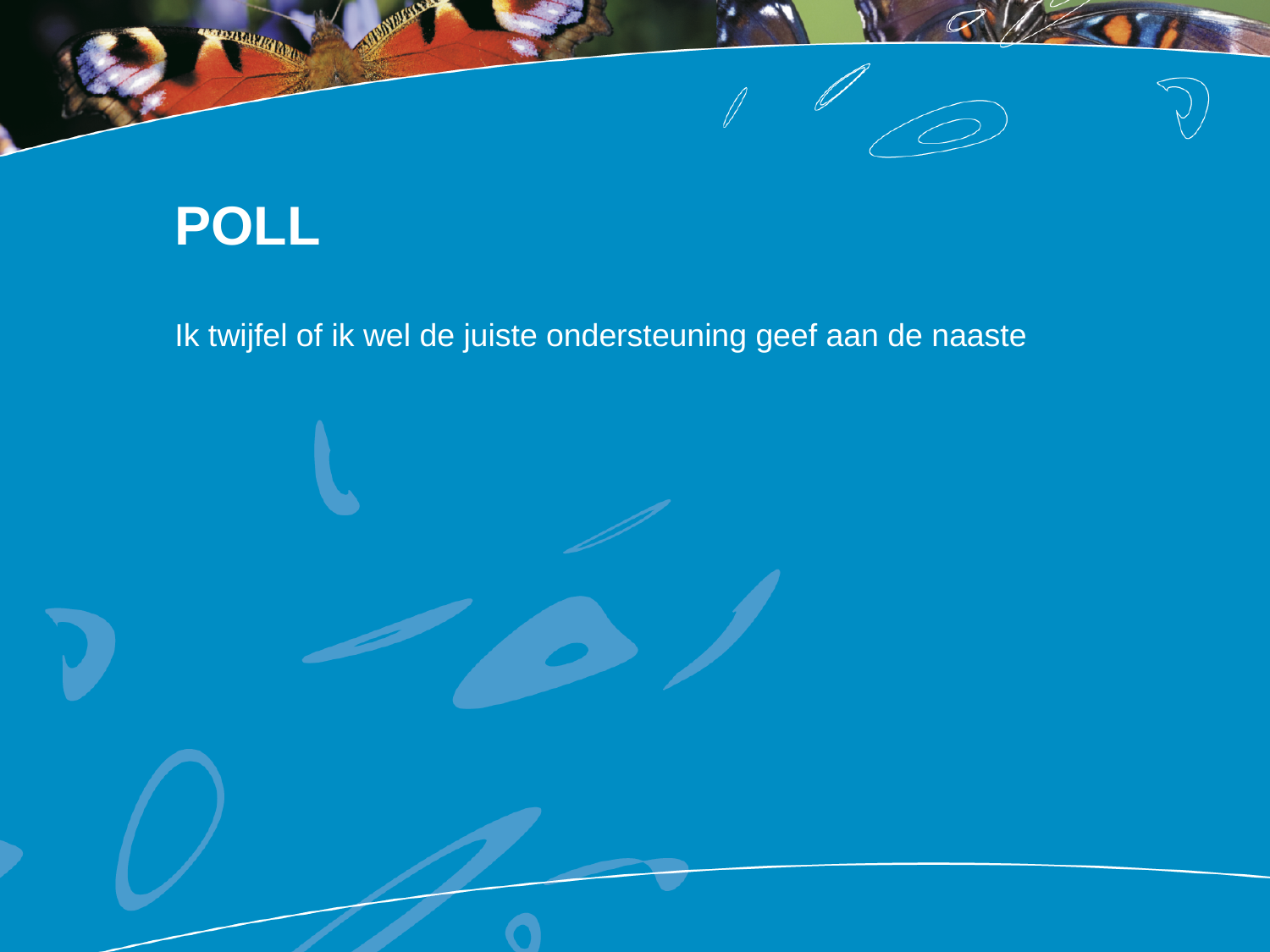

# POLL
Ik twijfel of ik wel de juiste ondersteuning geef aan de naaste